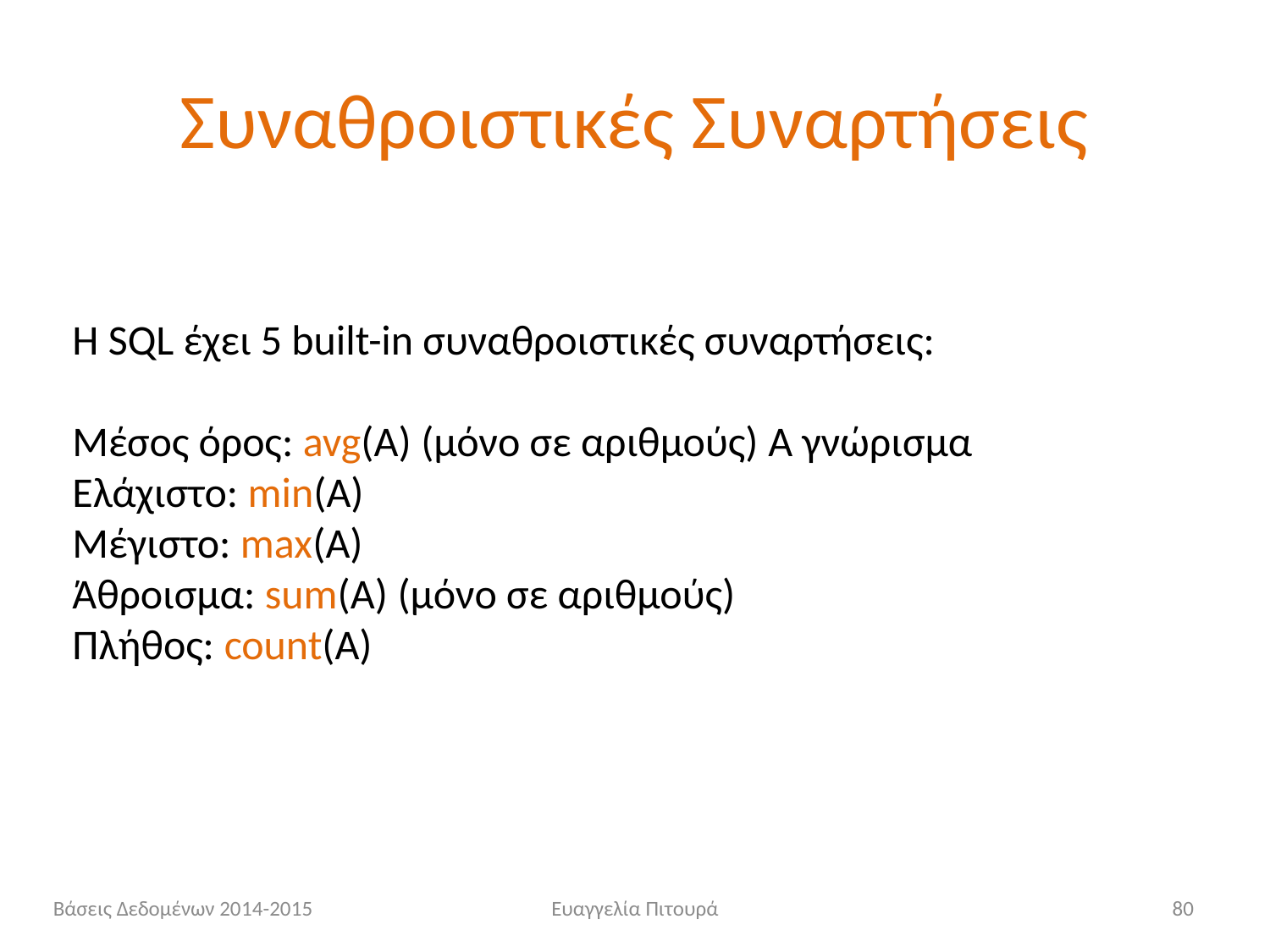

# Συναθροιστικές Συναρτήσεις
Η SQL έχει 5 built-in συναθροιστικές συναρτήσεις:

Μέσος όρος: avg(A) (μόνο σε αριθμούς) A γνώρισμα
Ελάχιστο: min(A)
Μέγιστο: max(A)
Άθροισμα: sum(A) (μόνο σε αριθμούς)
Πλήθος: count(A)
Βάσεις Δεδομένων 2014-2015
Ευαγγελία Πιτουρά
80